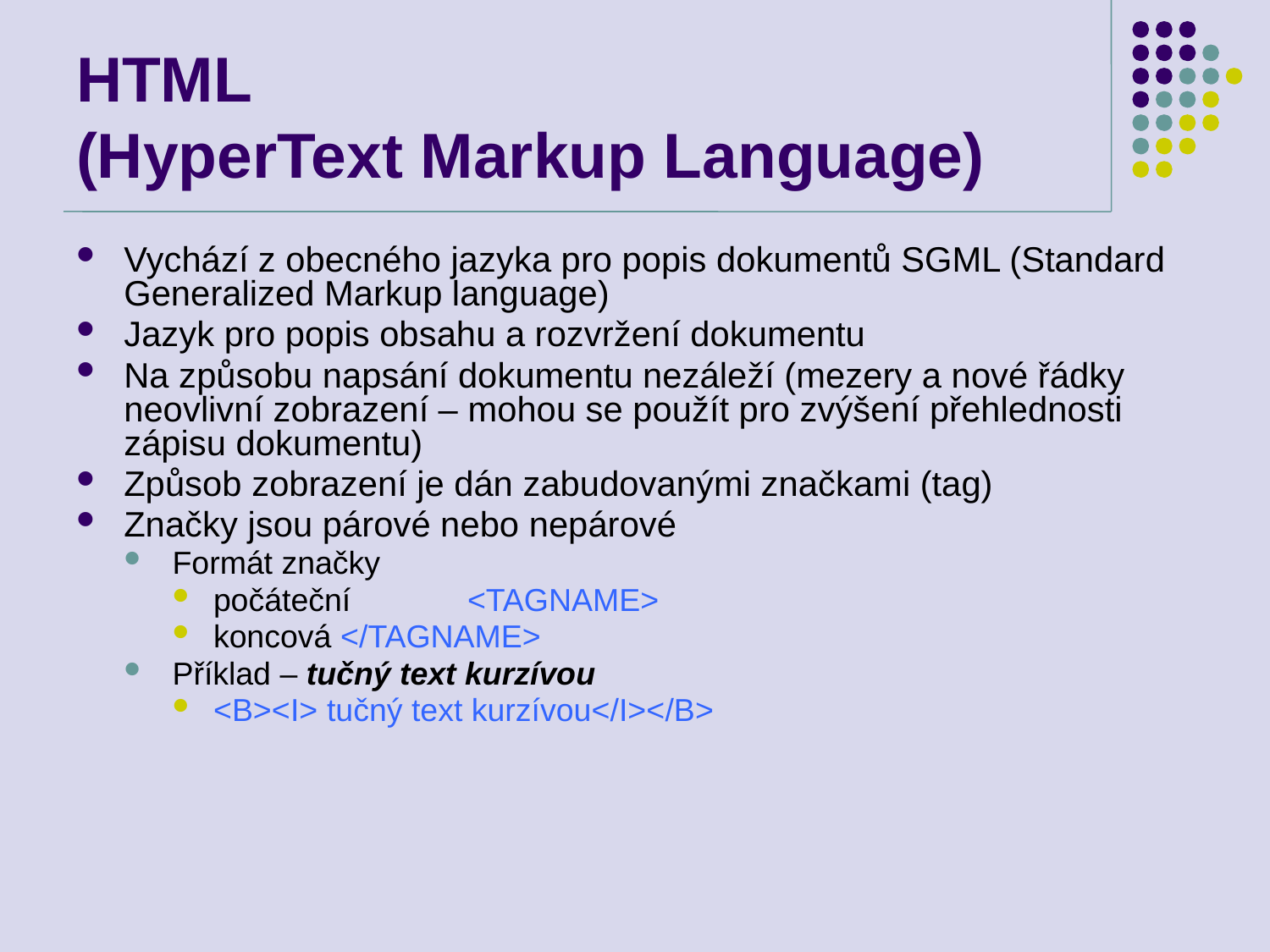

# HTML (HyperText Markup Language)
Vychází z obecného jazyka pro popis dokumentů SGML (Standard Generalized Markup language)
Jazyk pro popis obsahu a rozvržení dokumentu
Na způsobu napsání dokumentu nezáleží (mezery a nové řádky neovlivní zobrazení – mohou se použít pro zvýšení přehlednosti zápisu dokumentu)
Způsob zobrazení je dán zabudovanými značkami (tag)
Značky jsou párové nebo nepárové
Formát značky
počáteční	<TAGNAME>
koncová	</TAGNAME>
Příklad – tučný text kurzívou
<B><I> tučný text kurzívou</I></B>